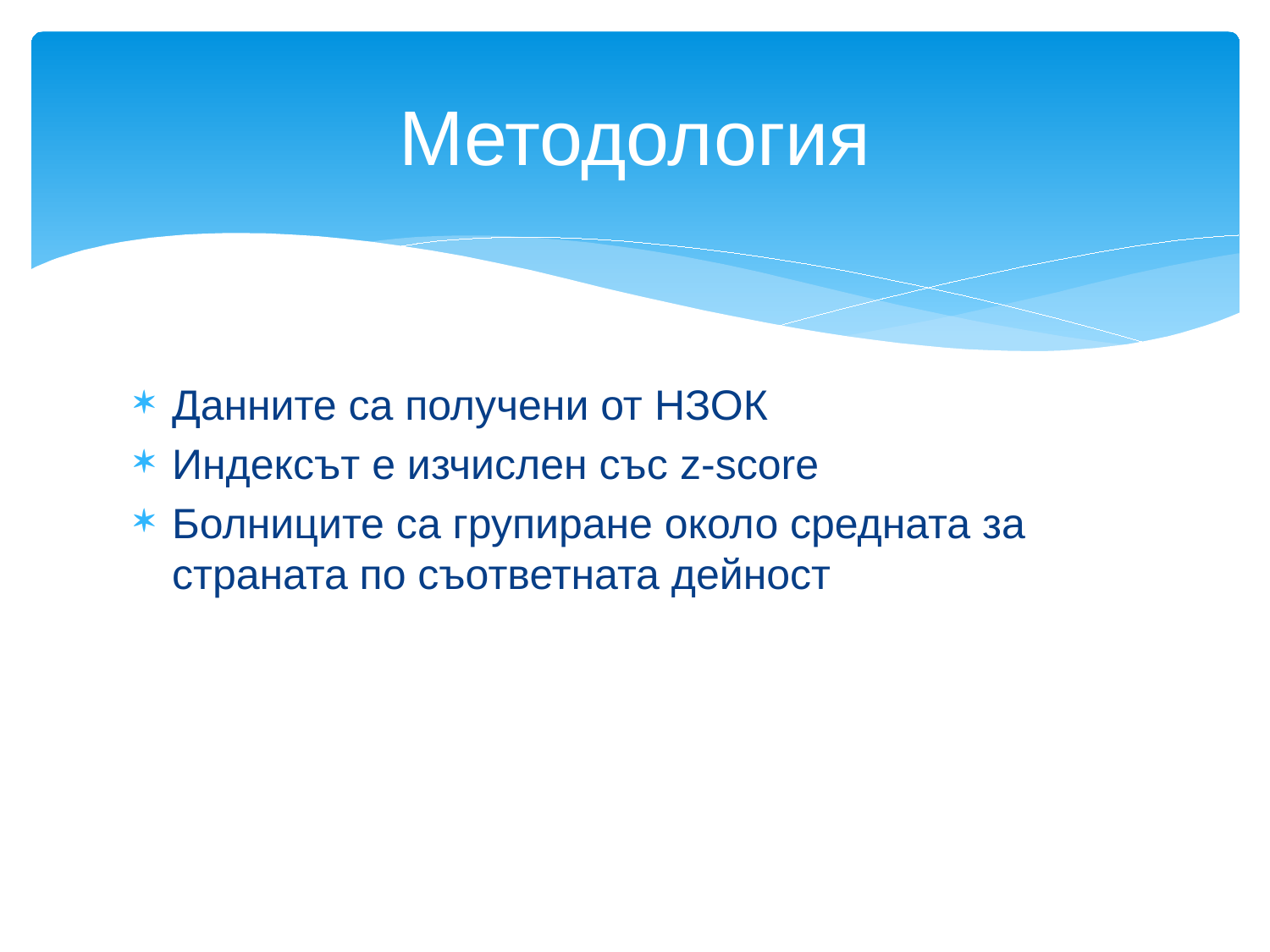

# Методология
Данните са получени от НЗОК
Индексът е изчислен със z-score
Болниците са групиране около средната за страната по съответната дейност